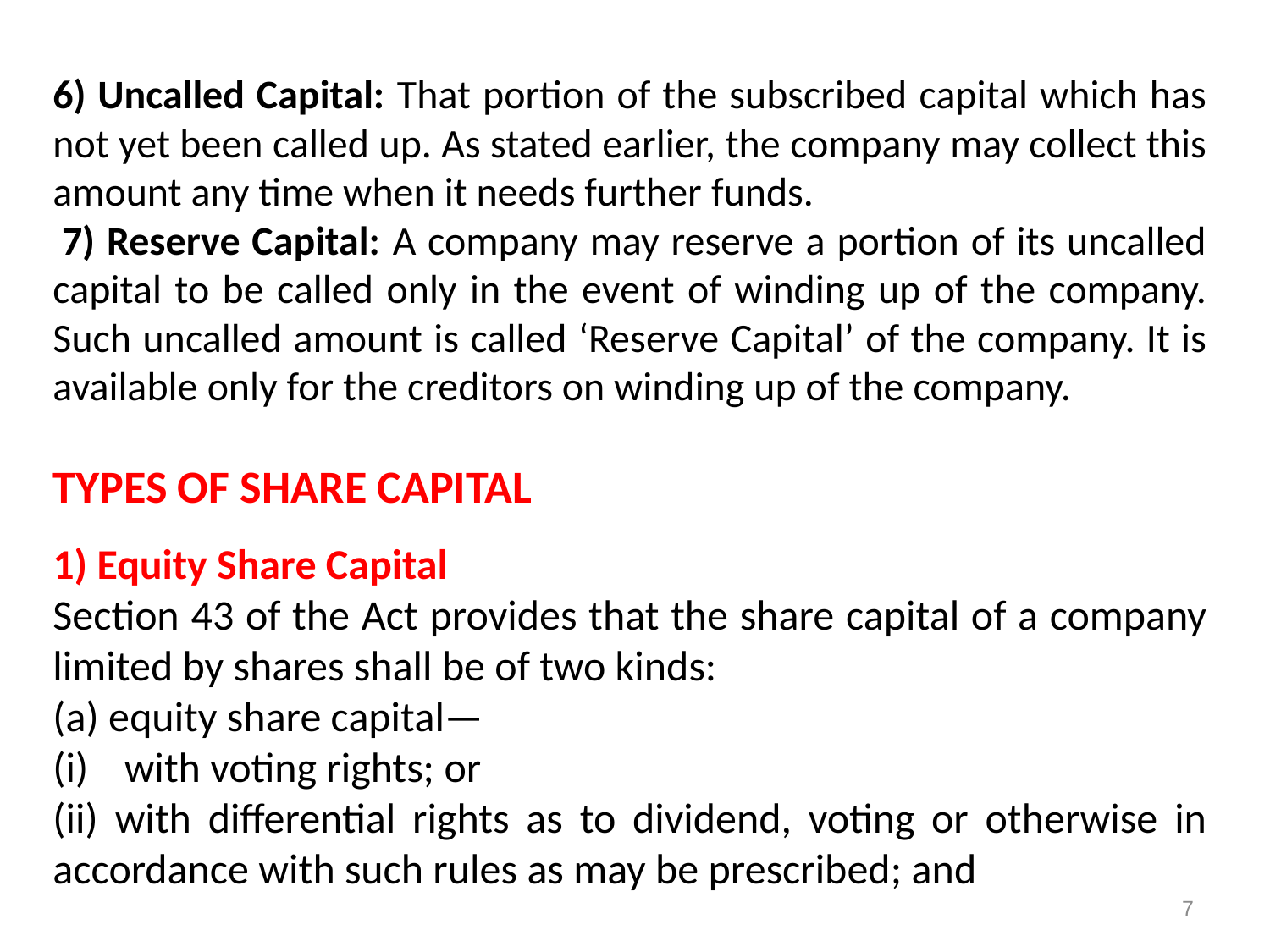

6) Uncalled Capital: That portion of the subscribed capital which has not yet been called up. As stated earlier, the company may collect this amount any time when it needs further funds.
 7) Reserve Capital: A company may reserve a portion of its uncalled capital to be called only in the event of winding up of the company. Such uncalled amount is called ‘Reserve Capital’ of the company. It is available only for the creditors on winding up of the company.

TYPES OF SHARE CAPITAL

1) Equity Share Capital
Section 43 of the Act provides that the share capital of a company limited by shares shall be of two kinds:
(a) equity share capital—
with voting rights; or
(ii) with differential rights as to dividend, voting or otherwise in accordance with such rules as may be prescribed; and
7